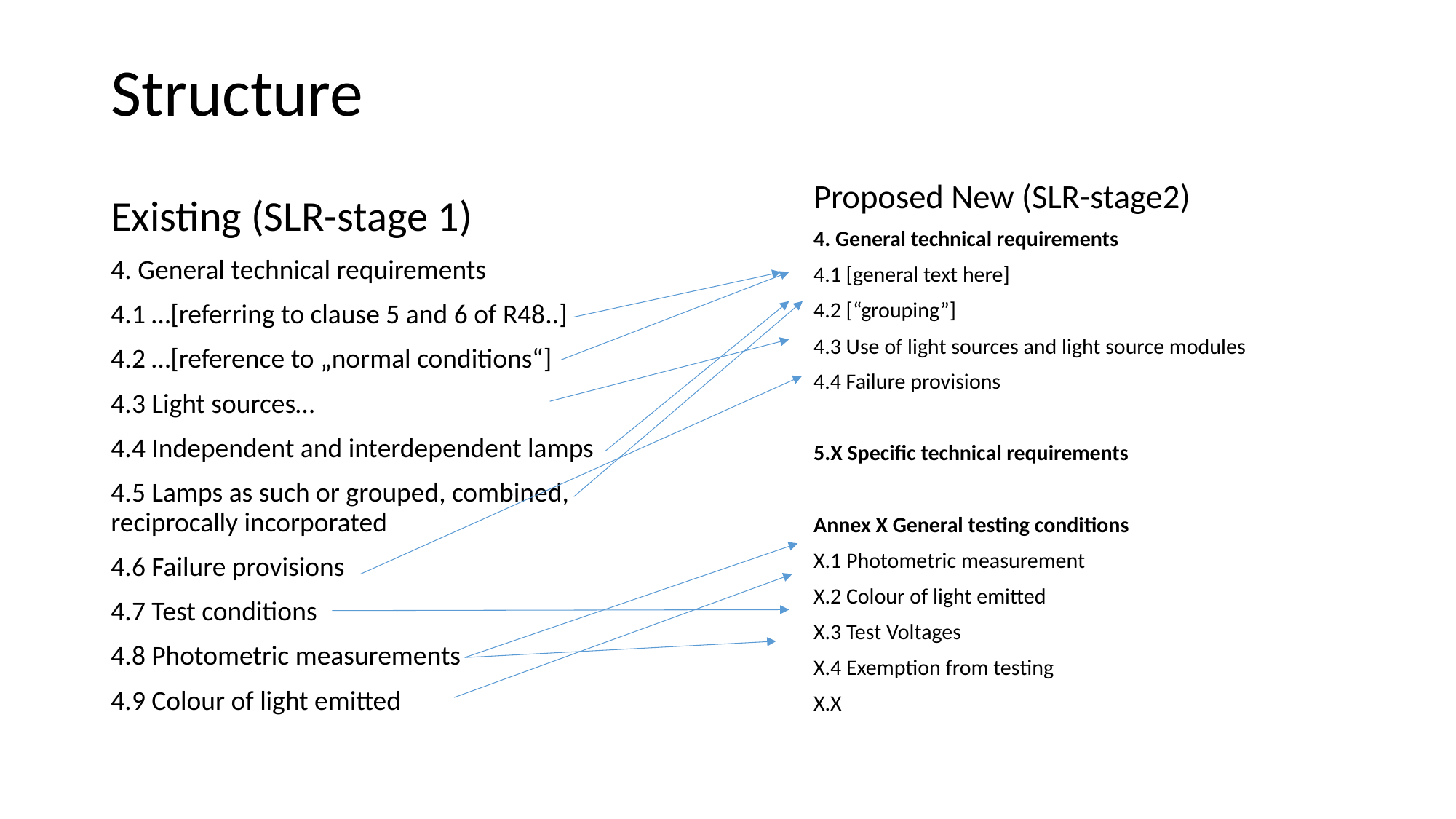

# Structure
Proposed New (SLR-stage2)
4. General technical requirements
4.1 [general text here]
4.2 [“grouping”]
4.3 Use of light sources and light source modules
4.4 Failure provisions

5.X Specific technical requirements

Annex X General testing conditions
X.1 Photometric measurement
X.2 Colour of light emitted
X.3 Test Voltages
X.4 Exemption from testing
X.X
Existing (SLR-stage 1)
4. General technical requirements
4.1 …[referring to clause 5 and 6 of R48..]
4.2 …[reference to „normal conditions“]
4.3 Light sources…
4.4 Independent and interdependent lamps
4.5 Lamps as such or grouped, combined, reciprocally incorporated
4.6 Failure provisions
4.7 Test conditions
4.8 Photometric measurements
4.9 Colour of light emitted